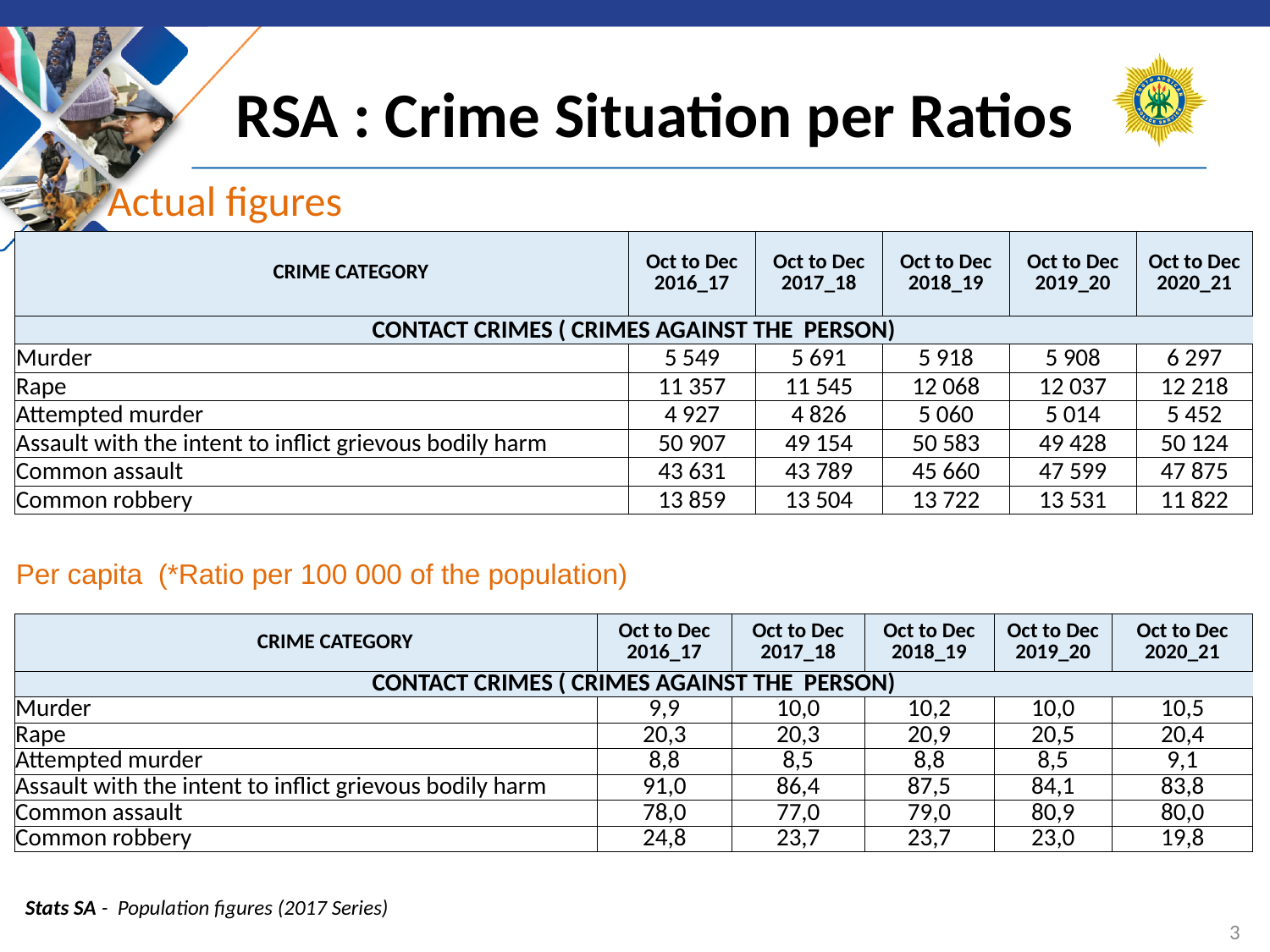

# RSA : Crime Situation per Ratios
Actual figures
| CRIME CATEGORY | Oct to Dec 2016\_17 | Oct to Dec 2017\_18 | Oct to Dec 2018\_19 | Oct to Dec 2019\_20 | Oct to Dec 2020\_21 |
| --- | --- | --- | --- | --- | --- |
| CONTACT CRIMES ( CRIMES AGAINST THE PERSON) |  |  |  |  |  |
| Murder | 5 549 | 5 691 | 5 918 | 5 908 | 6 297 |
| Rape | 11 357 | 11 545 | 12 068 | 12 037 | 12 218 |
| Attempted murder | 4 927 | 4 826 | 5 060 | 5 014 | 5 452 |
| Assault with the intent to inflict grievous bodily harm | 50 907 | 49 154 | 50 583 | 49 428 | 50 124 |
| Common assault | 43 631 | 43 789 | 45 660 | 47 599 | 47 875 |
| Common robbery | 13 859 | 13 504 | 13 722 | 13 531 | 11 822 |
Per capita  (*Ratio per 100 000 of the population)
| CRIME CATEGORY | Oct to Dec 2016\_17 | Oct to Dec 2017\_18 | Oct to Dec 2018\_19 | Oct to Dec 2019\_20 | Oct to Dec 2020\_21 |
| --- | --- | --- | --- | --- | --- |
| CONTACT CRIMES ( CRIMES AGAINST THE PERSON) |  |  |  |  |  |
| Murder | 9,9 | 10,0 | 10,2 | 10,0 | 10,5 |
| Rape | 20,3 | 20,3 | 20,9 | 20,5 | 20,4 |
| Attempted murder | 8,8 | 8,5 | 8,8 | 8,5 | 9,1 |
| Assault with the intent to inflict grievous bodily harm | 91,0 | 86,4 | 87,5 | 84,1 | 83,8 |
| Common assault | 78,0 | 77,0 | 79,0 | 80,9 | 80,0 |
| Common robbery | 24,8 | 23,7 | 23,7 | 23,0 | 19,8 |
Stats SA -  Population figures (2017 Series)
3